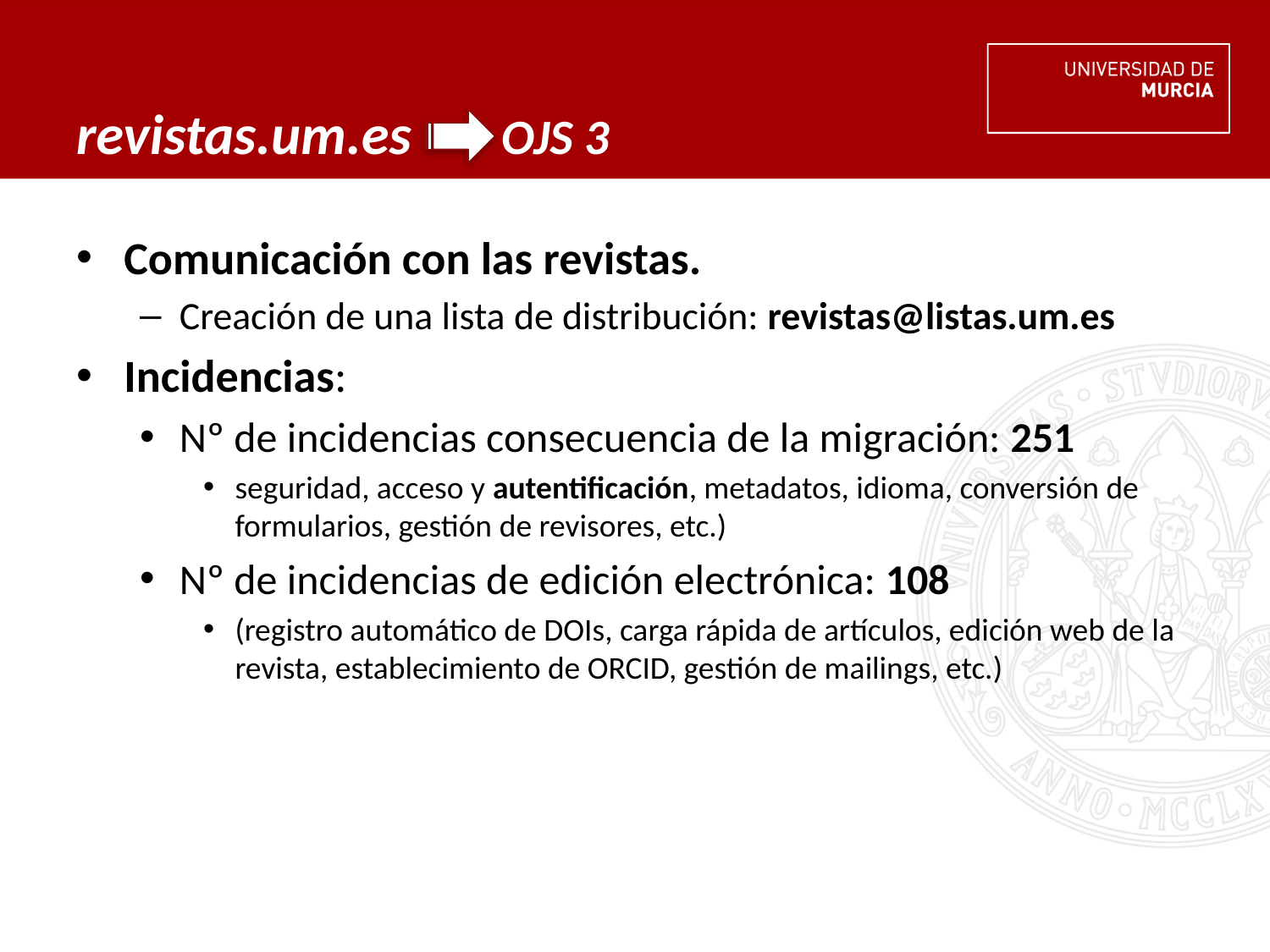

# revistas.um.es        OJS 3

Comunicación con las revistas.
Creación de una lista de distribución: revistas@listas.um.es
Incidencias:
Nº de incidencias consecuencia de la migración: 251
seguridad, acceso y autentificación, metadatos, idioma, conversión de formularios, gestión de revisores, etc.)
Nº de incidencias de edición electrónica: 108
(registro automático de DOIs, carga rápida de artículos, edición web de la revista, establecimiento de ORCID, gestión de mailings, etc.)